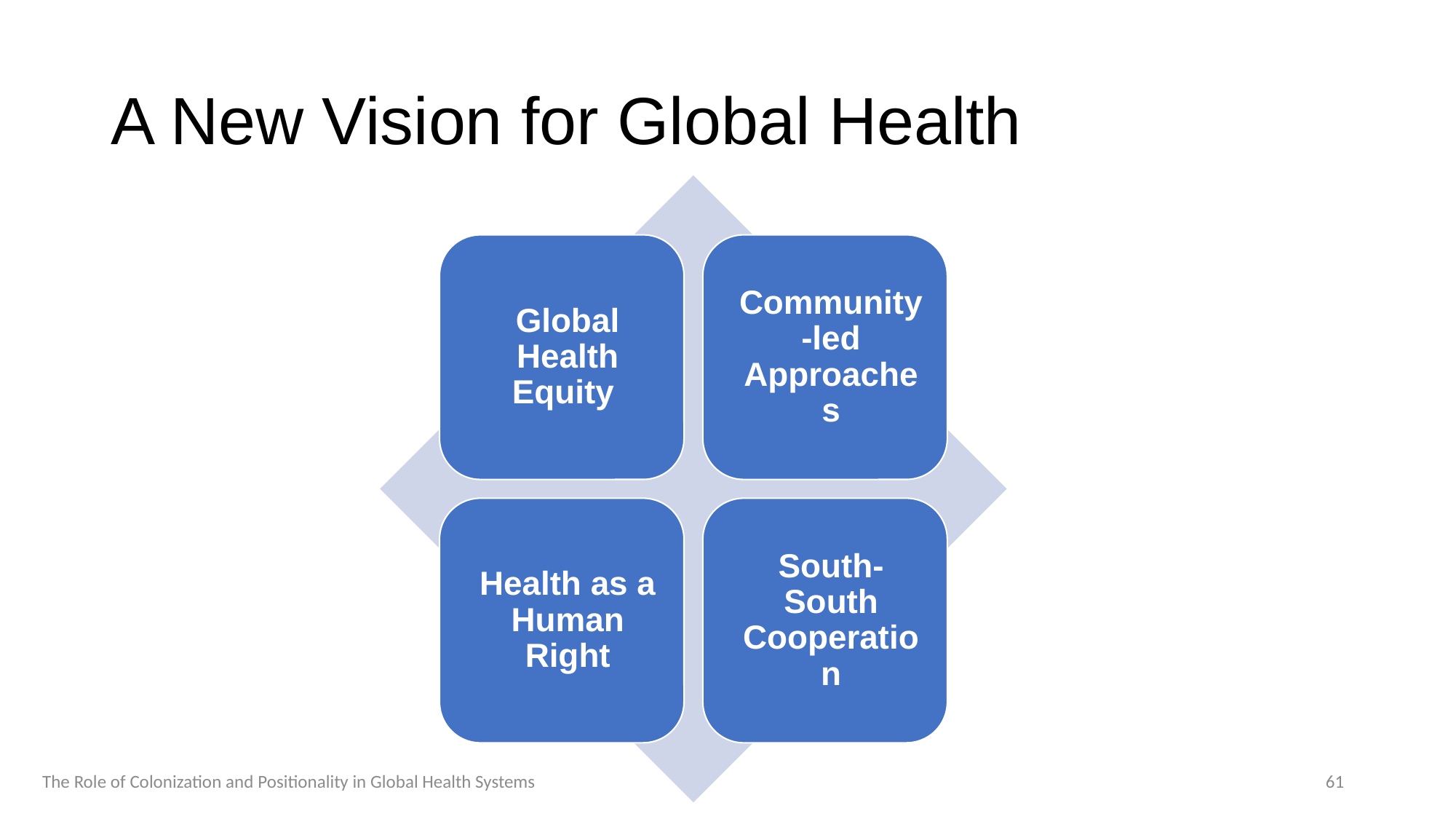

# A New Vision for Global Health
Global Health Equity
Community-led Approaches
Health as a Human Right
South-South Cooperation
The Role of Colonization and Positionality in Global Health Systems
61